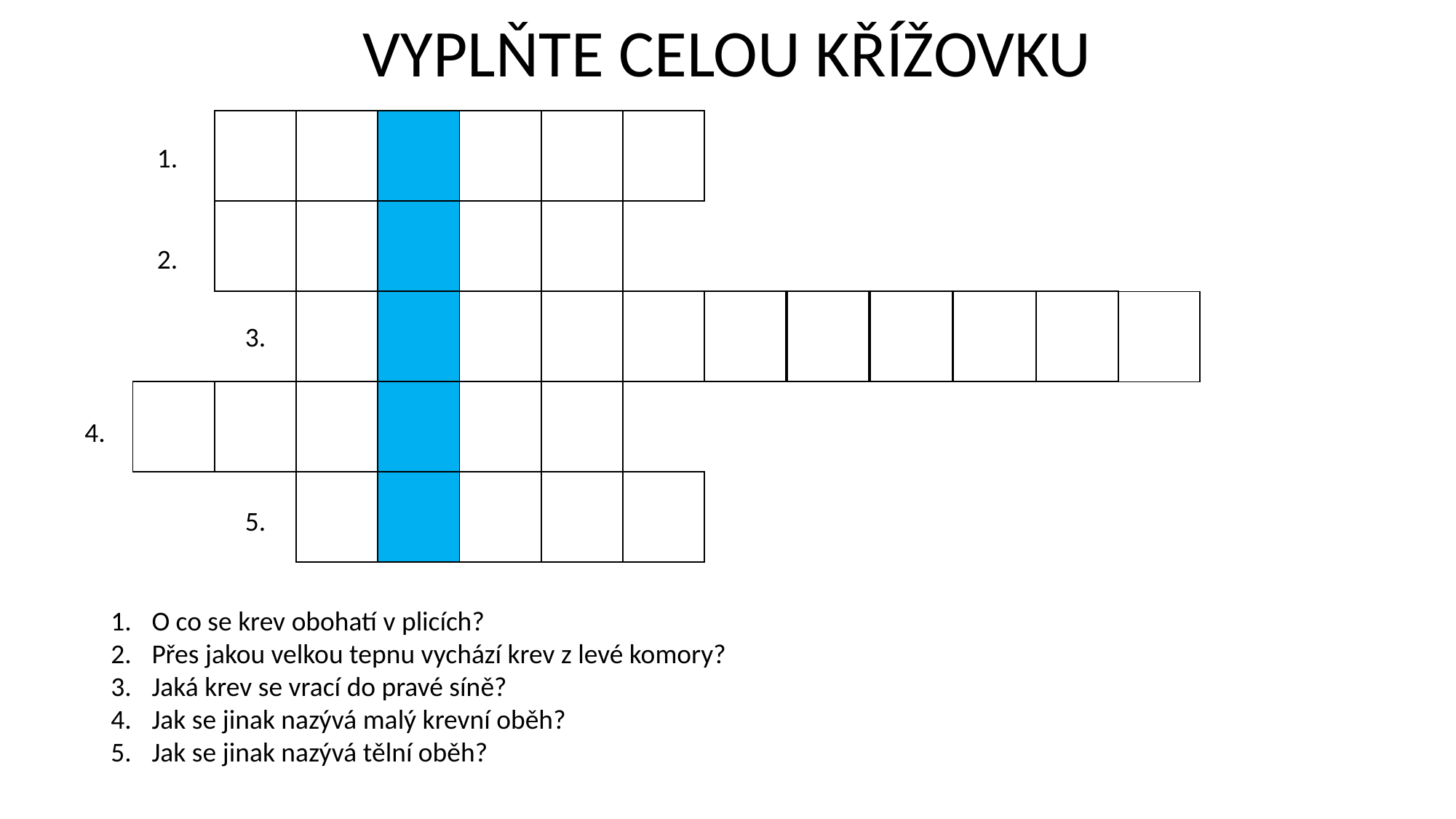

# VYPLŇTE CELOU KŘÍŽOVKU
| 11 |  |  |  |  |  |  |  |
| --- | --- | --- | --- | --- | --- | --- | --- |
|  |  |  |  |  |  |  |  |
|  |  |  |  |  |  |  |  |
|  |  |  |  |  |  |  |  |
|  |  |  |  |  |  |  |  |
1.
2.
|  |
| --- |
|  |
| --- |
|  |
| --- |
|  |
| --- |
|  |
| --- |
3.
4.
5.
O co se krev obohatí v plicích?
Přes jakou velkou tepnu vychází krev z levé komory?
Jaká krev se vrací do pravé síně?
Jak se jinak nazývá malý krevní oběh?
Jak se jinak nazývá tělní oběh?